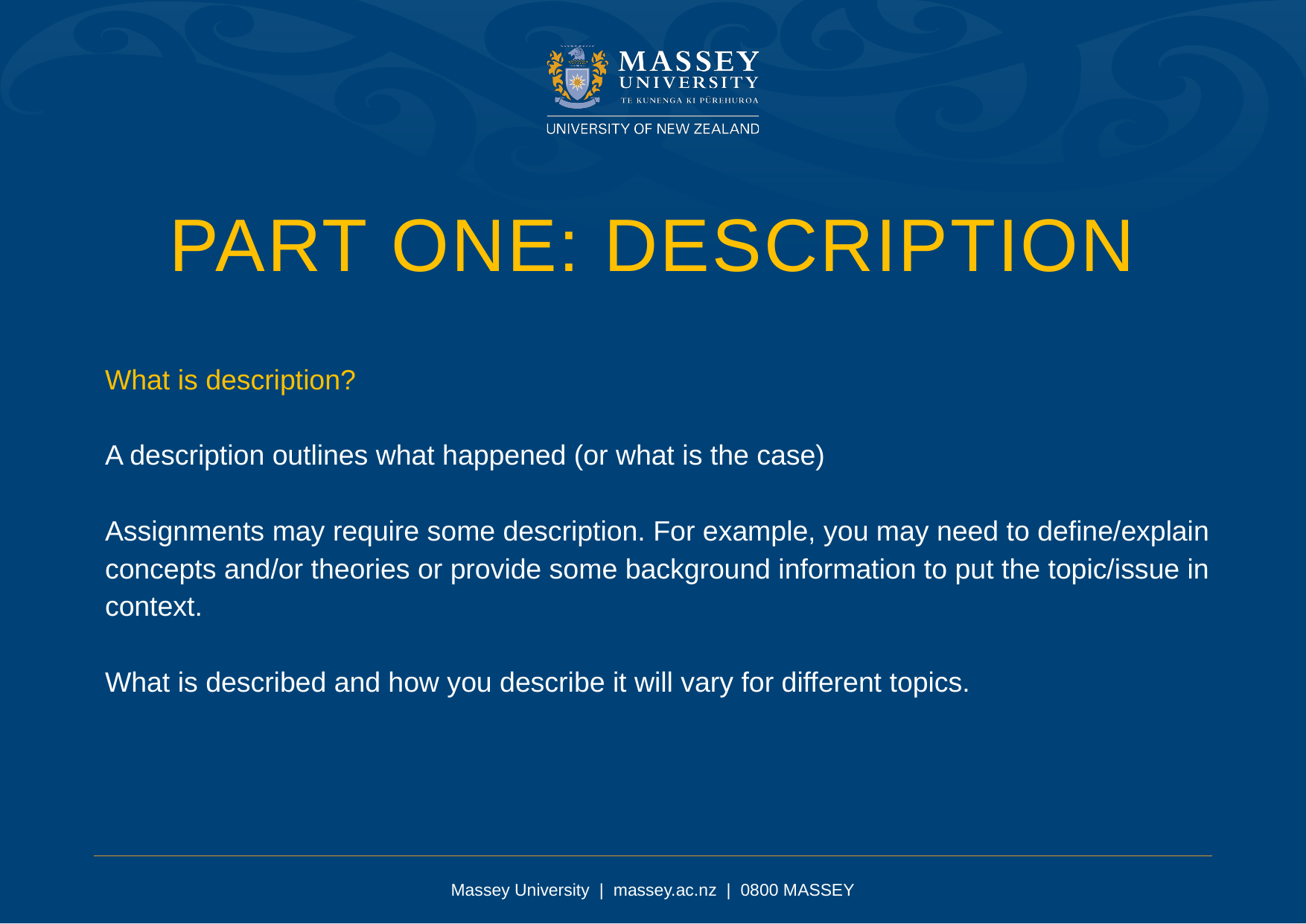

Part One: description
What is description?
A description outlines what happened (or what is the case)
Assignments may require some description. For example, you may need to define/explain concepts and/or theories or provide some background information to put the topic/issue in context.
What is described and how you describe it will vary for different topics.